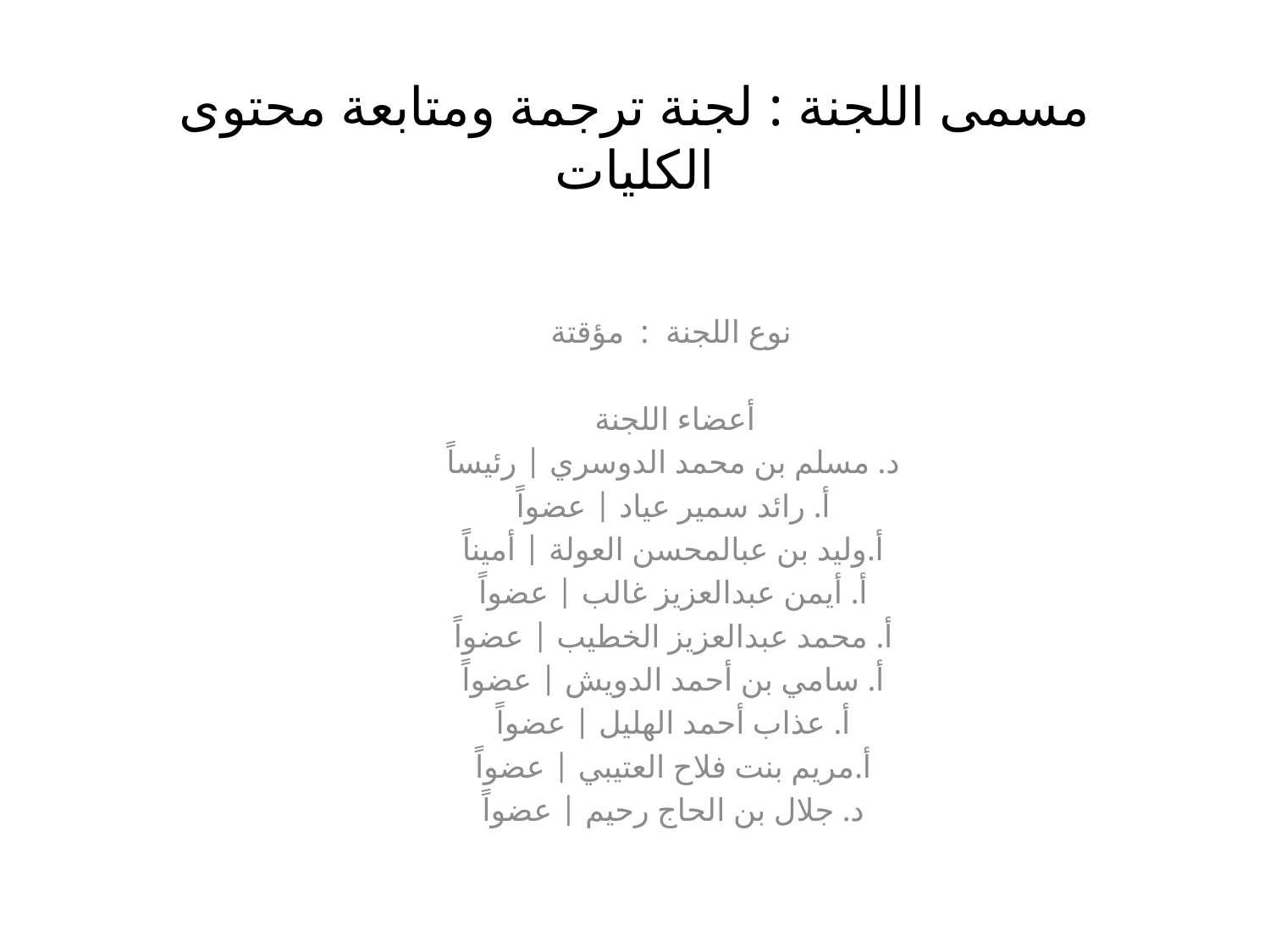

# مسمى اللجنة : لجنة ترجمة ومتابعة محتوى الكليات
 نوع اللجنة  :  مؤقتة

أعضاء اللجنة
د. مسلم بن محمد الدوسري | رئيساً
أ. رائد سمير عياد | عضواً
أ.وليد بن عبالمحسن العولة | أميناً
أ. أيمن عبدالعزيز غالب | عضواً
أ. محمد عبدالعزيز الخطيب | عضواً
أ. سامي بن أحمد الدويش | عضواً
أ. عذاب أحمد الهليل | عضواً
أ.مريم بنت فلاح العتيبي | عضواً
د. جلال بن الحاج رحيم | عضواً